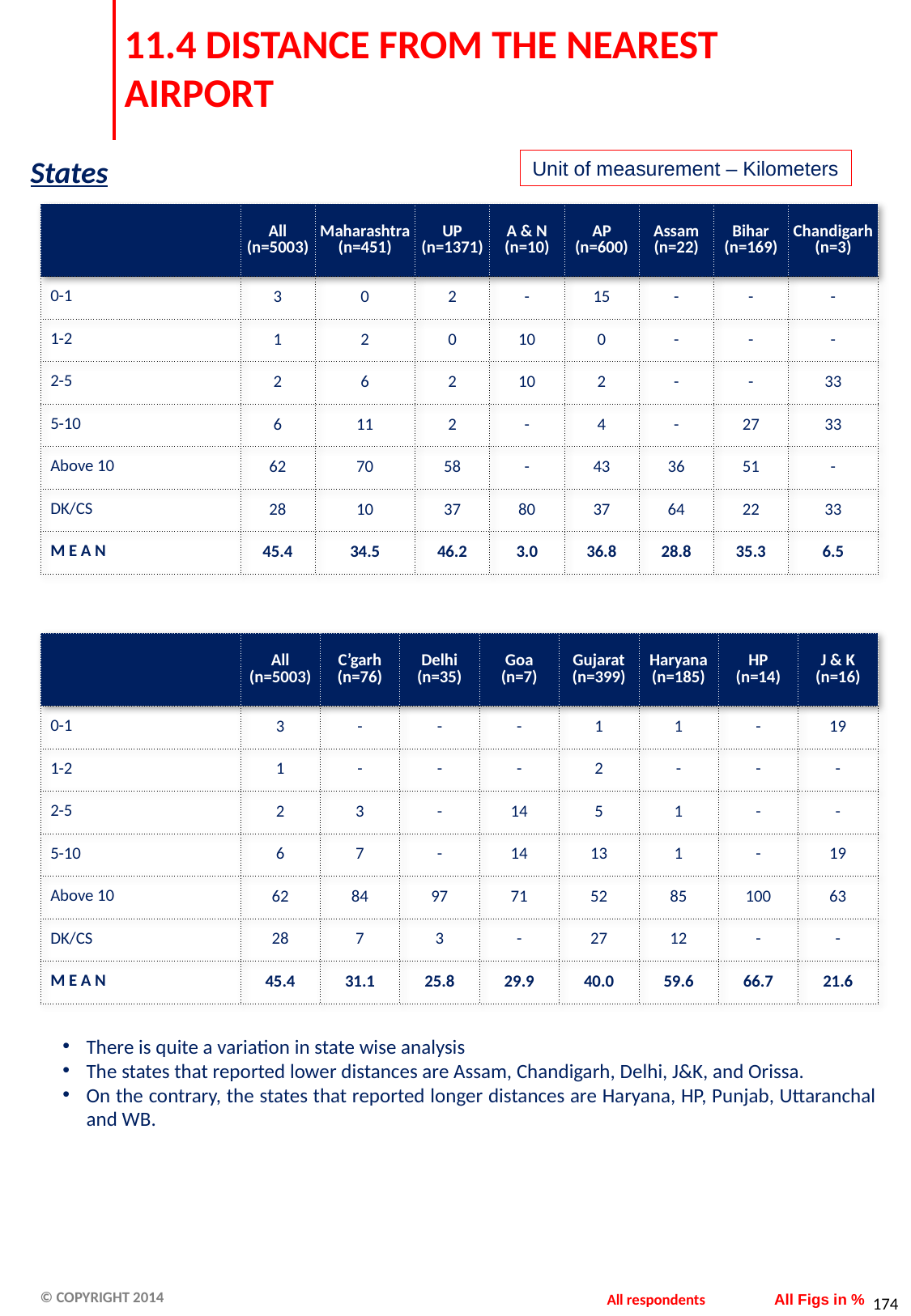

# 11.4 DISTANCE FROM THE NEAREST AIRPORT
States
Unit of measurement – Kilometers
|  | All (n=5003) | Maharashtra (n=451) | UP (n=1371) | A & N (n=10) | AP (n=600) | Assam (n=22) | Bihar (n=169) | Chandigarh (n=3) |
| --- | --- | --- | --- | --- | --- | --- | --- | --- |
| 0-1 | 3 | 0 | 2 | - | 15 | - | - | - |
| 1-2 | 1 | 2 | 0 | 10 | 0 | - | - | - |
| 2-5 | 2 | 6 | 2 | 10 | 2 | - | - | 33 |
| 5-10 | 6 | 11 | 2 | - | 4 | - | 27 | 33 |
| Above 10 | 62 | 70 | 58 | - | 43 | 36 | 51 | - |
| DK/CS | 28 | 10 | 37 | 80 | 37 | 64 | 22 | 33 |
| M E A N | 45.4 | 34.5 | 46.2 | 3.0 | 36.8 | 28.8 | 35.3 | 6.5 |
|  | All (n=5003) | C’garh (n=76) | Delhi (n=35) | Goa (n=7) | Gujarat (n=399) | Haryana (n=185) | HP (n=14) | J & K (n=16) |
| --- | --- | --- | --- | --- | --- | --- | --- | --- |
| 0-1 | 3 | - | - | - | 1 | 1 | - | 19 |
| 1-2 | 1 | - | - | - | 2 | - | - | - |
| 2-5 | 2 | 3 | - | 14 | 5 | 1 | - | - |
| 5-10 | 6 | 7 | - | 14 | 13 | 1 | - | 19 |
| Above 10 | 62 | 84 | 97 | 71 | 52 | 85 | 100 | 63 |
| DK/CS | 28 | 7 | 3 | - | 27 | 12 | - | - |
| M E A N | 45.4 | 31.1 | 25.8 | 29.9 | 40.0 | 59.6 | 66.7 | 21.6 |
There is quite a variation in state wise analysis
The states that reported lower distances are Assam, Chandigarh, Delhi, J&K, and Orissa.
On the contrary, the states that reported longer distances are Haryana, HP, Punjab, Uttaranchal and WB.
All respondents
All Figs in %